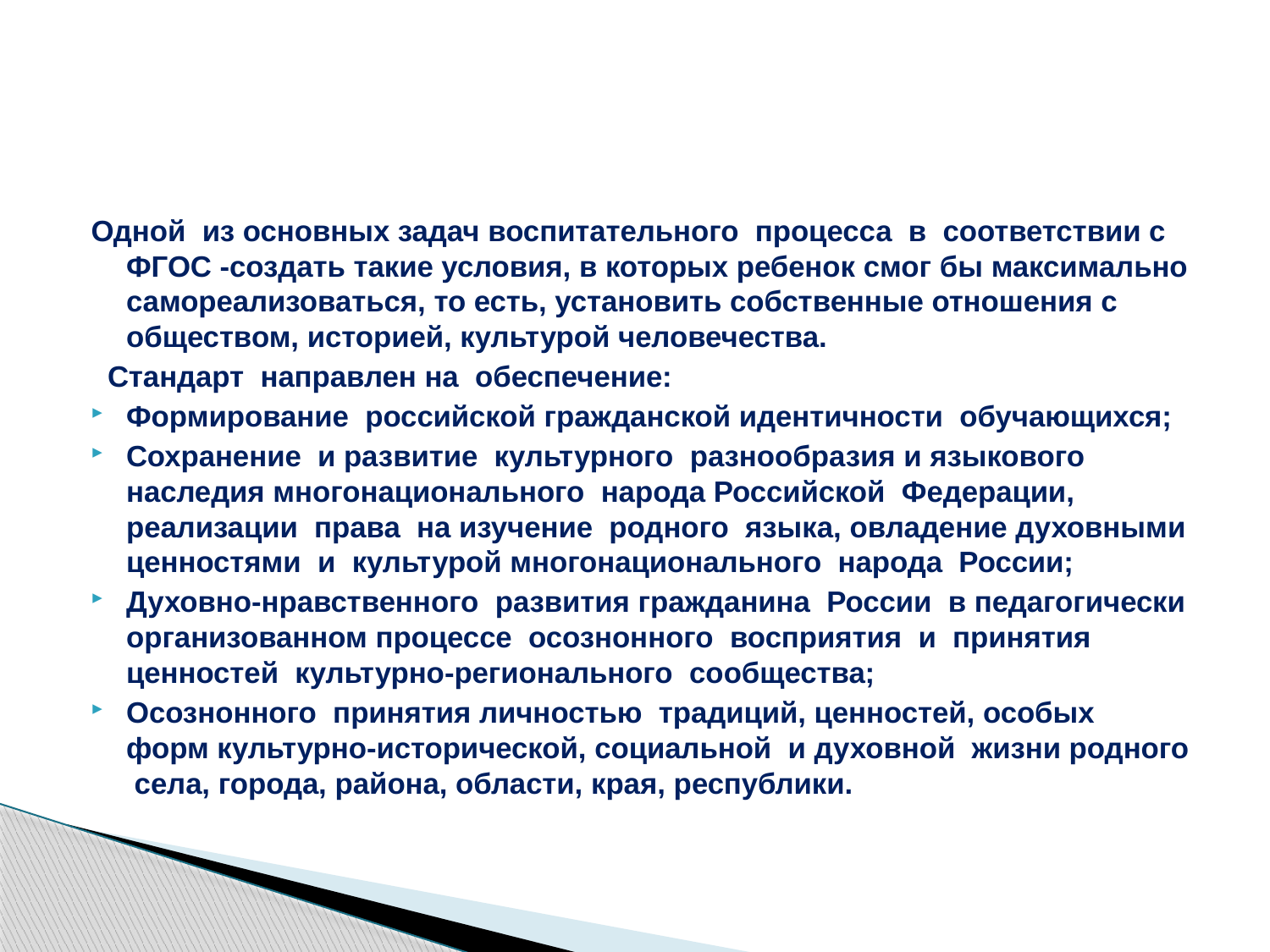

#
Одной  из основных задач воспитательного  процесса  в  соответствии с ФГОС -создать такие условия, в которых ребенок смог бы максимально самореализоваться, то есть, установить собственные отношения с обществом, историей, культурой человечества.
  Стандарт  направлен на  обеспечение:
Формирование  российской гражданской идентичности  обучающихся;
Сохранение  и развитие  культурного  разнообразия и языкового наследия многонационального  народа Российской  Федерации, реализации  права  на изучение  родного  языка, овладение духовными ценностями  и  культурой многонационального  народа  России;
Духовно-нравственного  развития гражданина  России  в педагогически организованном процессе  осознонного  восприятия  и  принятия  ценностей  культурно-регионального  сообщества;
Осознонного  принятия личностью  традиций, ценностей, особых  форм культурно-исторической, социальной  и духовной  жизни родного  села, города, района, области, края, республики.